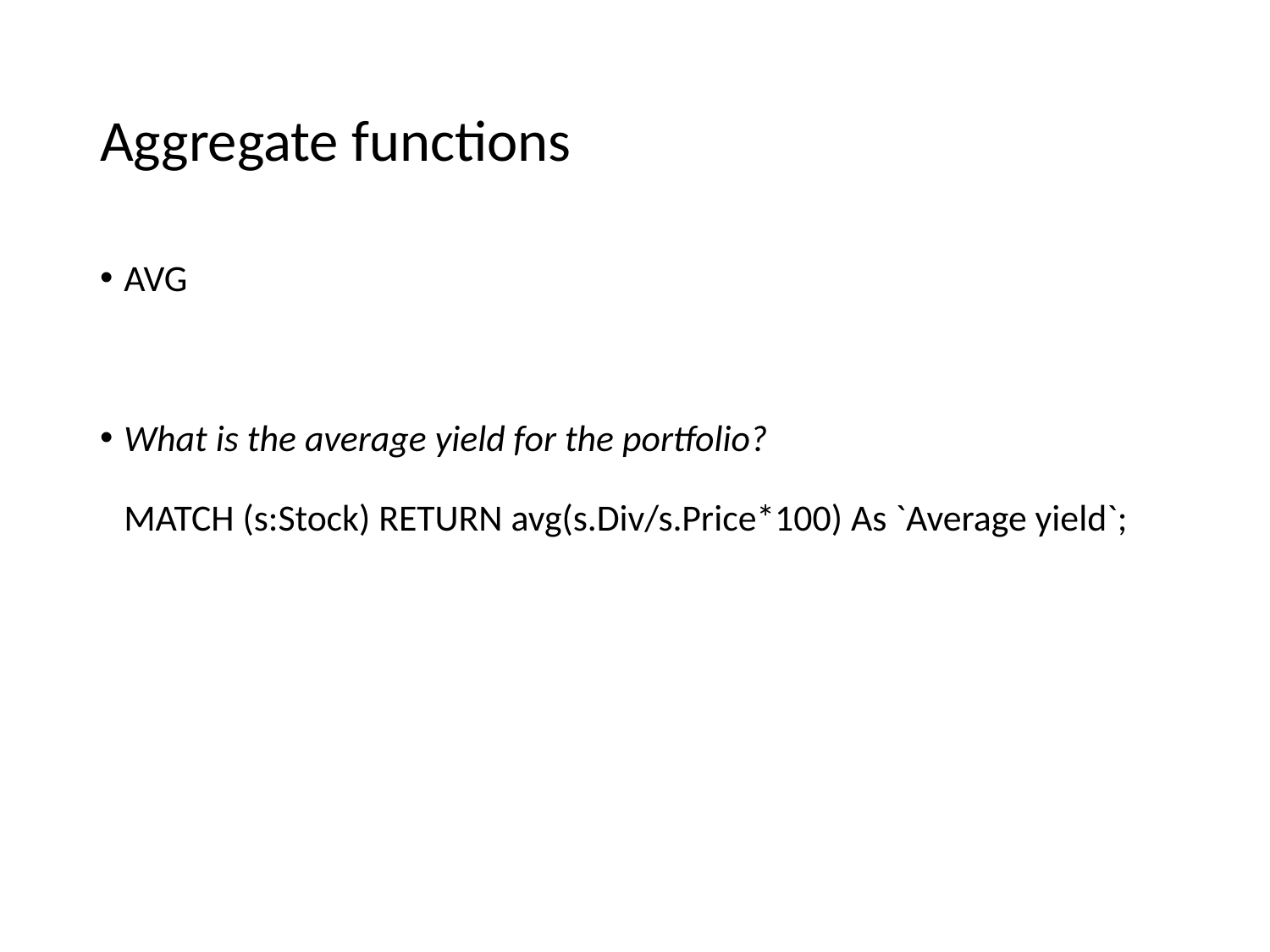

# Aggregate functions
AVG

What is the average yield for the portfolio?
MATCH (s:Stock) RETURN avg(s.Div/s.Price*100) As `Average yield`;